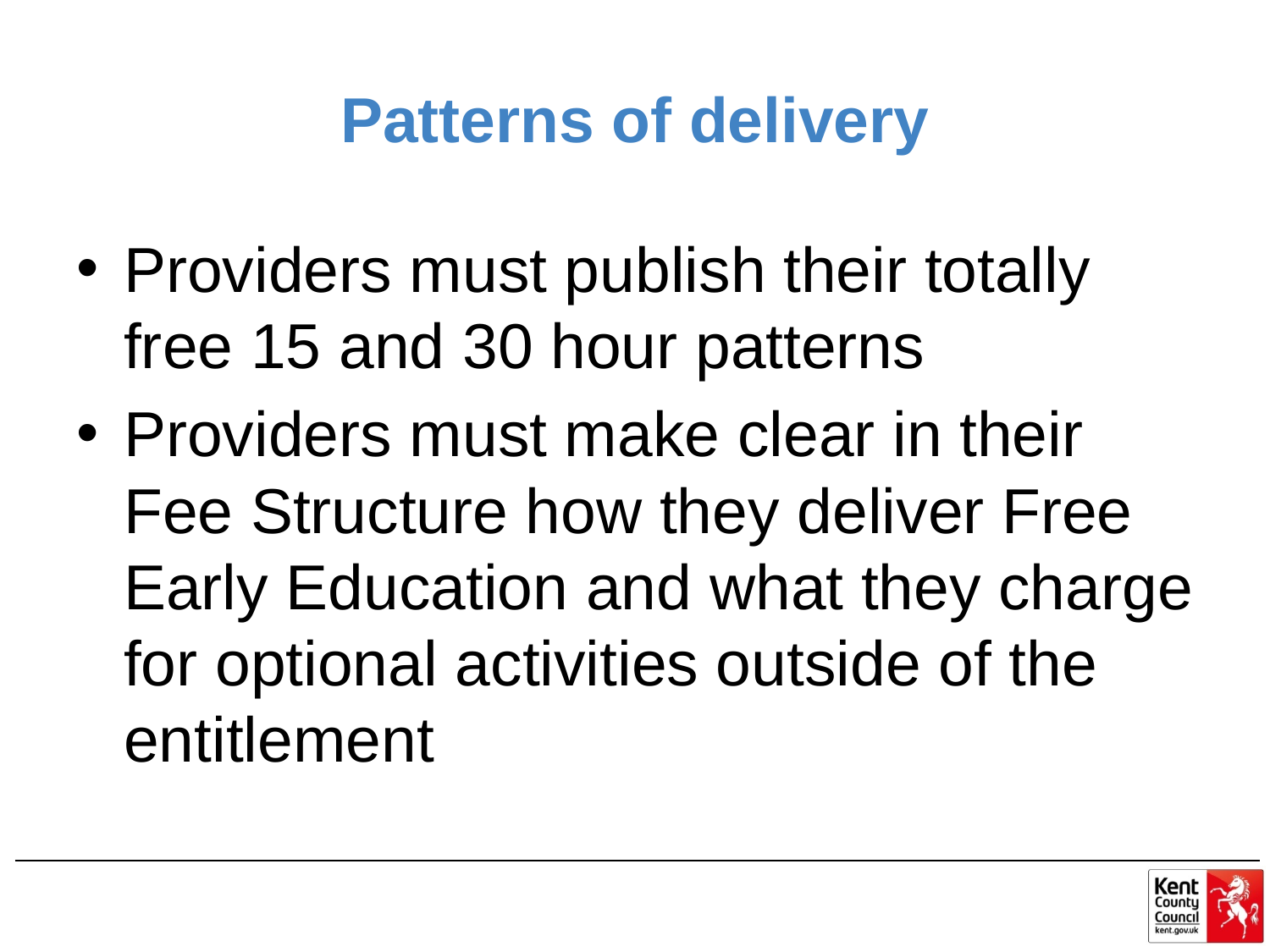

# Patterns of delivery
Providers must publish their totally free 15 and 30 hour patterns
Providers must make clear in their Fee Structure how they deliver Free Early Education and what they charge for optional activities outside of the entitlement